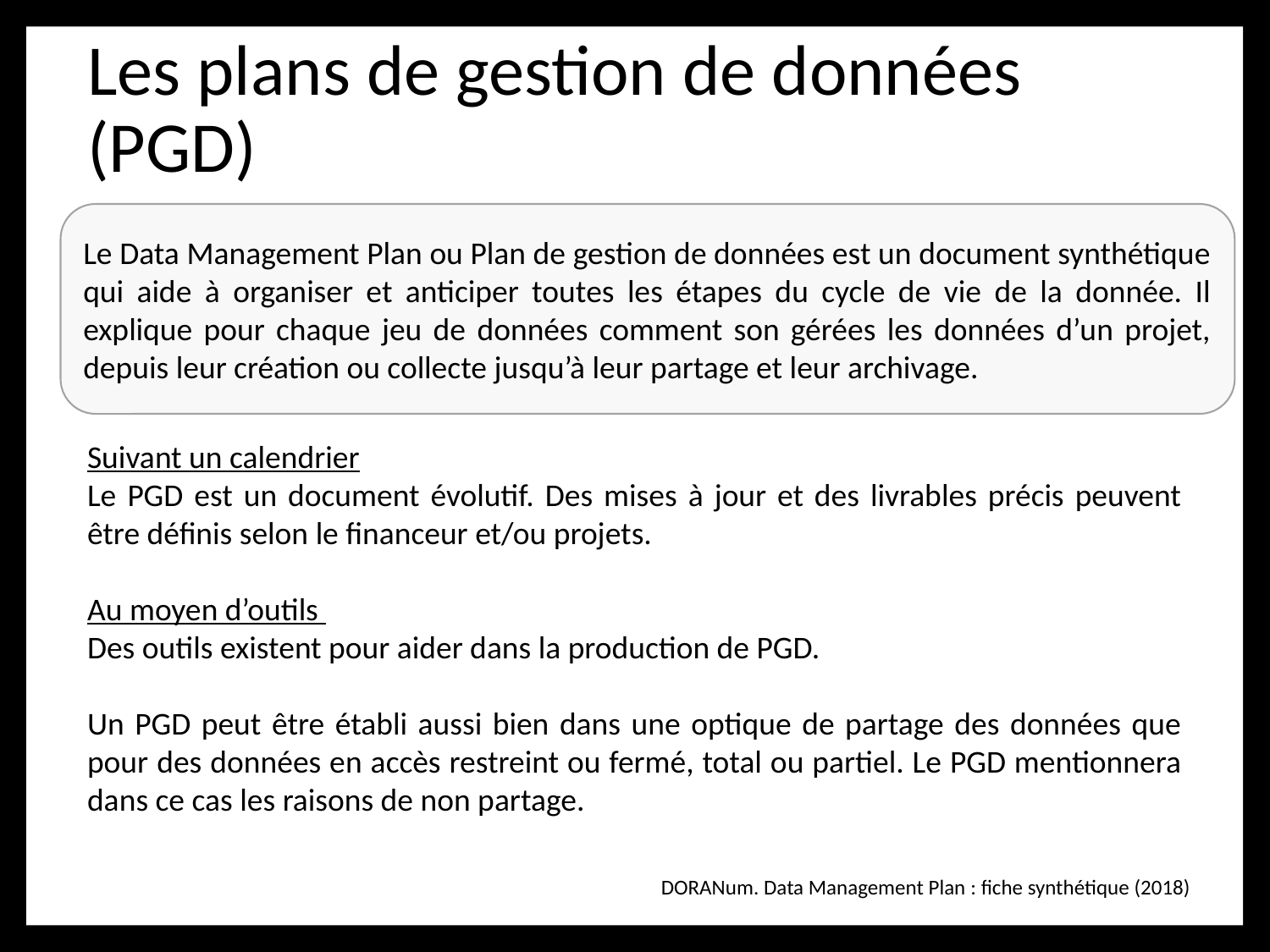

Les plans de gestion de données (PGD)
Le Data Management Plan ou Plan de gestion de données est un document synthétique qui aide à organiser et anticiper toutes les étapes du cycle de vie de la donnée. Il explique pour chaque jeu de données comment son gérées les données d’un projet, depuis leur création ou collecte jusqu’à leur partage et leur archivage.
Suivant un calendrier
Le PGD est un document évolutif. Des mises à jour et des livrables précis peuvent être définis selon le financeur et/ou projets.

Au moyen d’outils
Des outils existent pour aider dans la production de PGD.

Un PGD peut être établi aussi bien dans une optique de partage des données que pour des données en accès restreint ou fermé, total ou partiel. Le PGD mentionnera dans ce cas les raisons de non partage.

DORANum. Data Management Plan : fiche synthétique (2018)